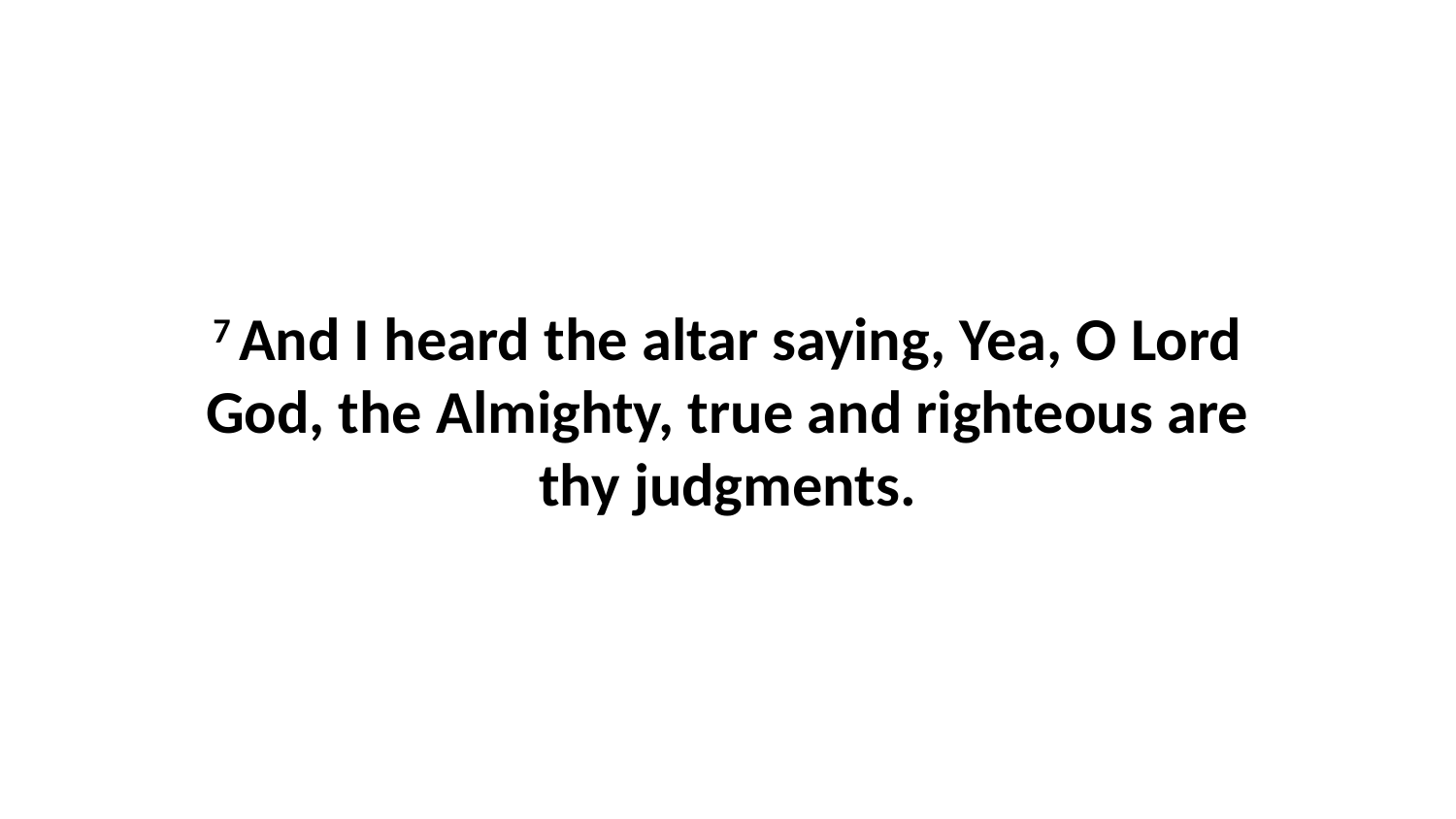

7 And I heard the altar saying, Yea, O Lord God, the Almighty, true and righteous are thy judgments.